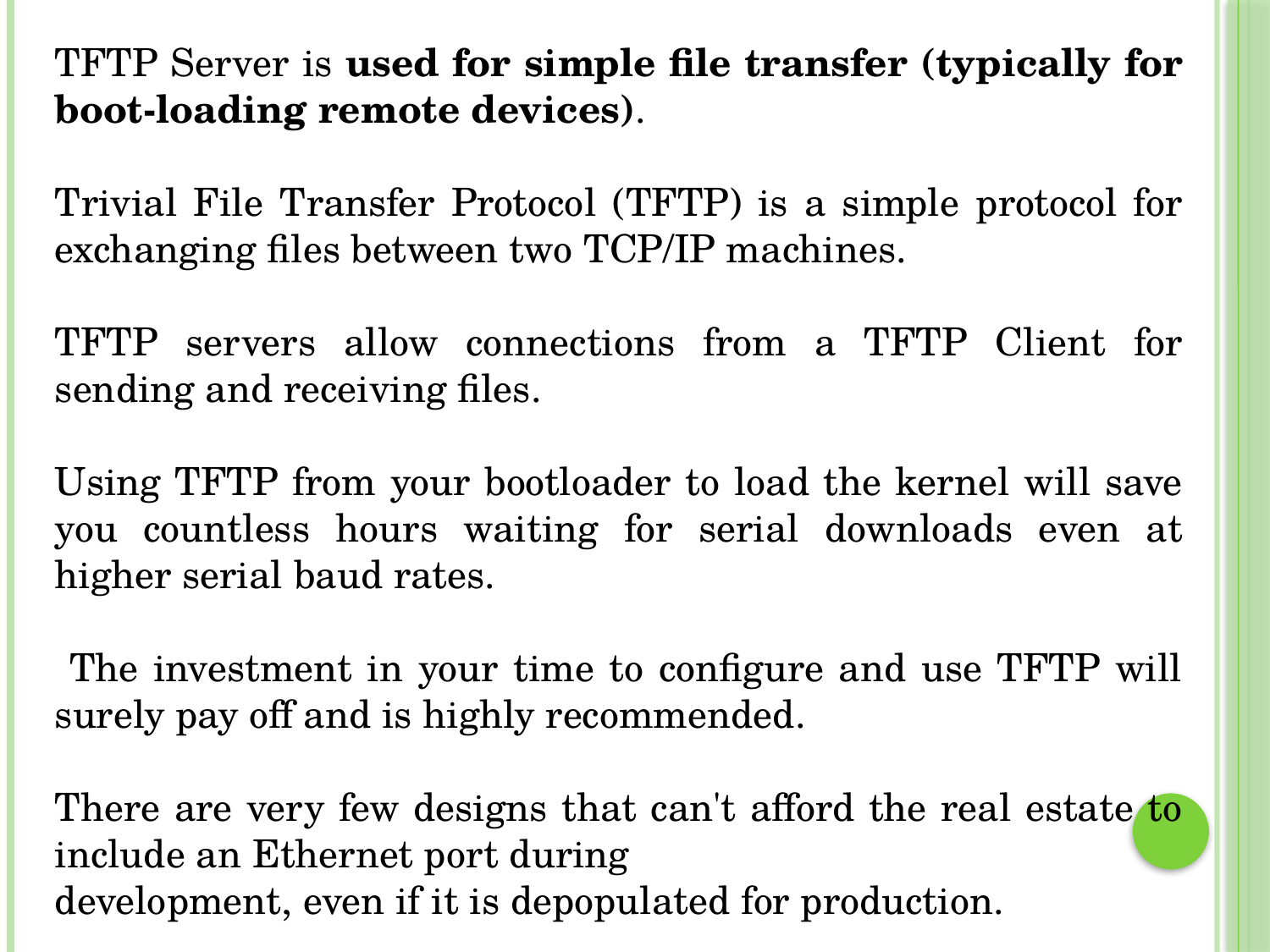

TFTP Server is used for simple file transfer (typically for boot-loading remote devices).

Trivial File Transfer Protocol (TFTP) is a simple protocol for exchanging files between two TCP/IP machines.

TFTP servers allow connections from a TFTP Client for sending and receiving files.

Using TFTP from your bootloader to load the kernel will save you countless hours waiting for serial downloads even at higher serial baud rates.

 The investment in your time to configure and use TFTP will surely pay off and is highly recommended.

There are very few designs that can't afford the real estate to include an Ethernet port during
development, even if it is depopulated for production.